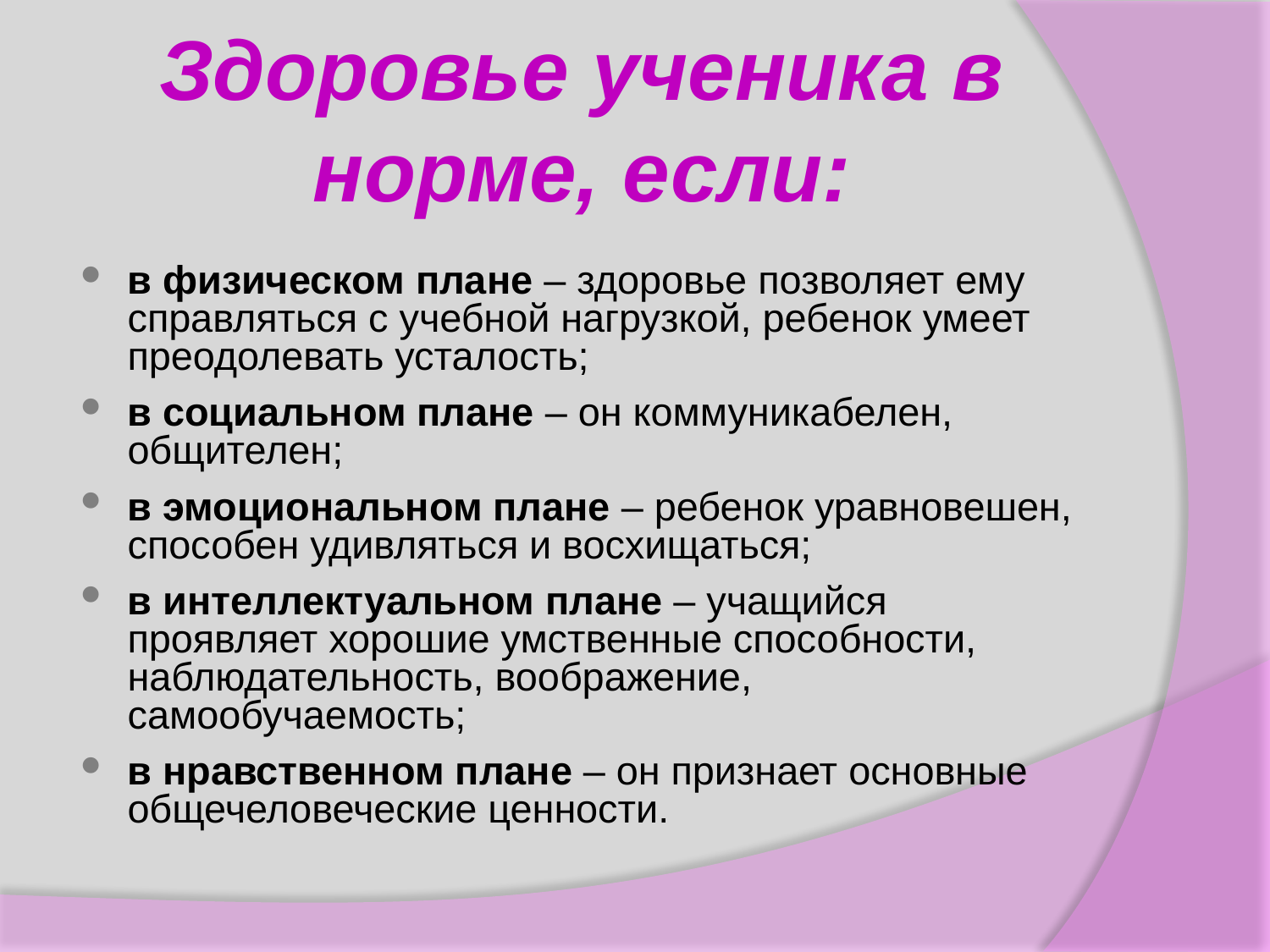

# Здоровье ученика в норме, если:
в физическом плане – здоровье позволяет ему справляться с учебной нагрузкой, ребенок умеет преодолевать усталость;
в социальном плане – он коммуникабелен, общителен;
в эмоциональном плане – ребенок уравновешен, способен удивляться и восхищаться;
в интеллектуальном плане – учащийся проявляет хорошие умственные способности, наблюдательность, воображение, самообучаемость;
в нравственном плане – он признает основные общечеловеческие ценности.